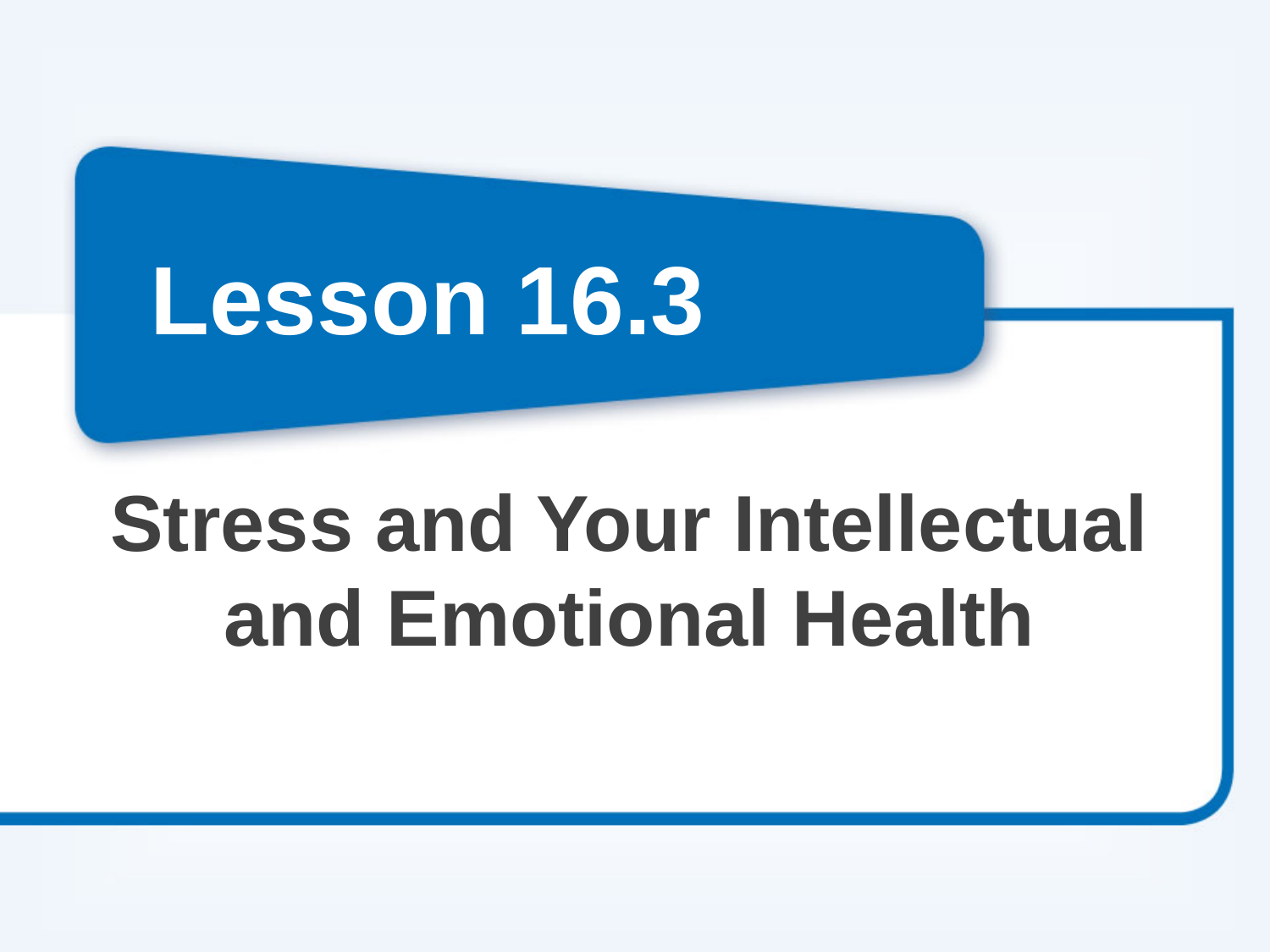

# Lesson 16.3
Stress and Your Intellectual and Emotional Health